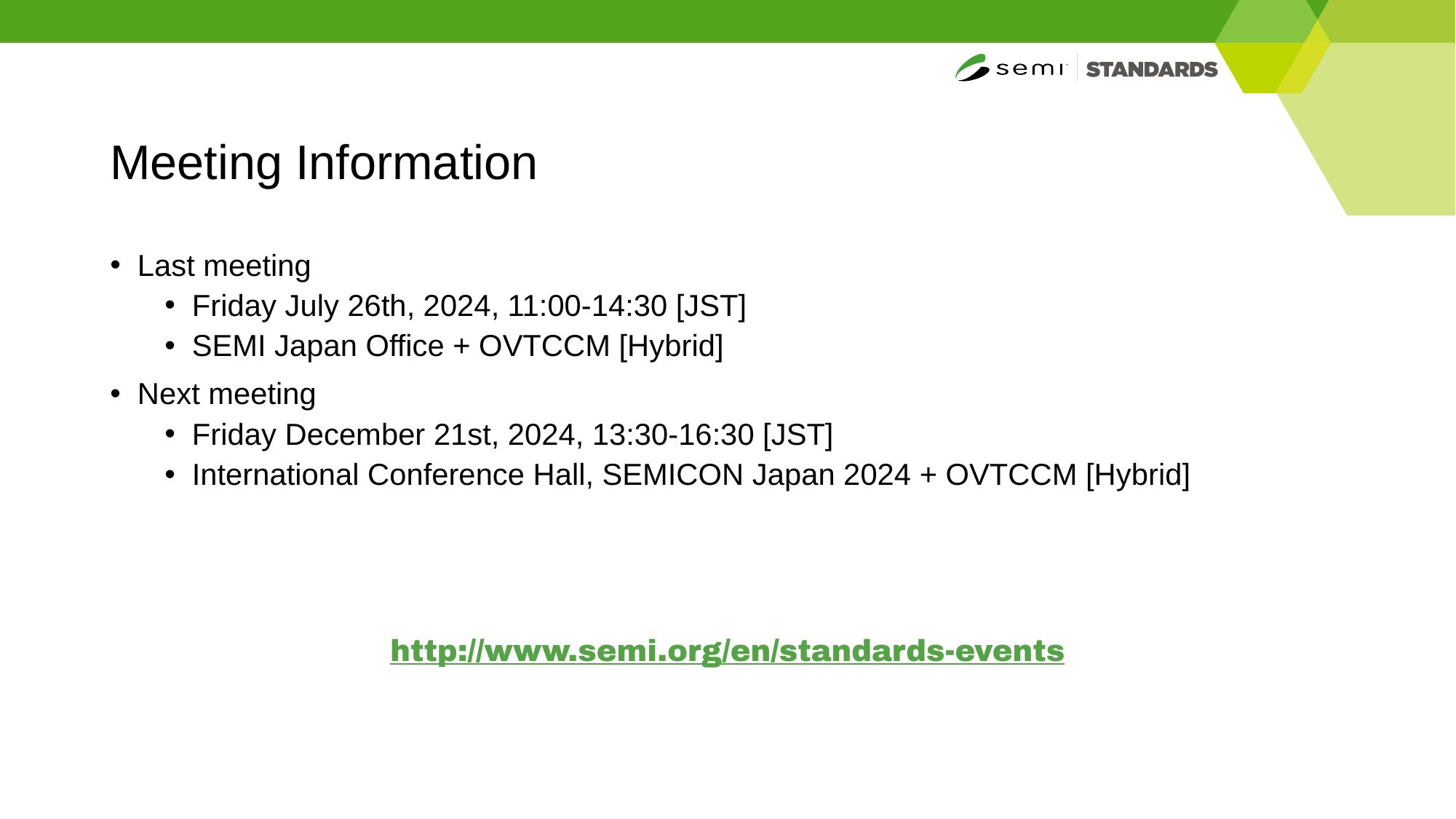

# Meeting Information
Last meeting
Friday July 26th, 2024, 11:00-14:30 [JST]
SEMI Japan Office + OVTCCM [Hybrid]
Next meeting
Friday December 21st, 2024, 13:30-16:30 [JST]
International Conference Hall, SEMICON Japan 2024 + OVTCCM [Hybrid]
http://www.semi.org/en/standards-events